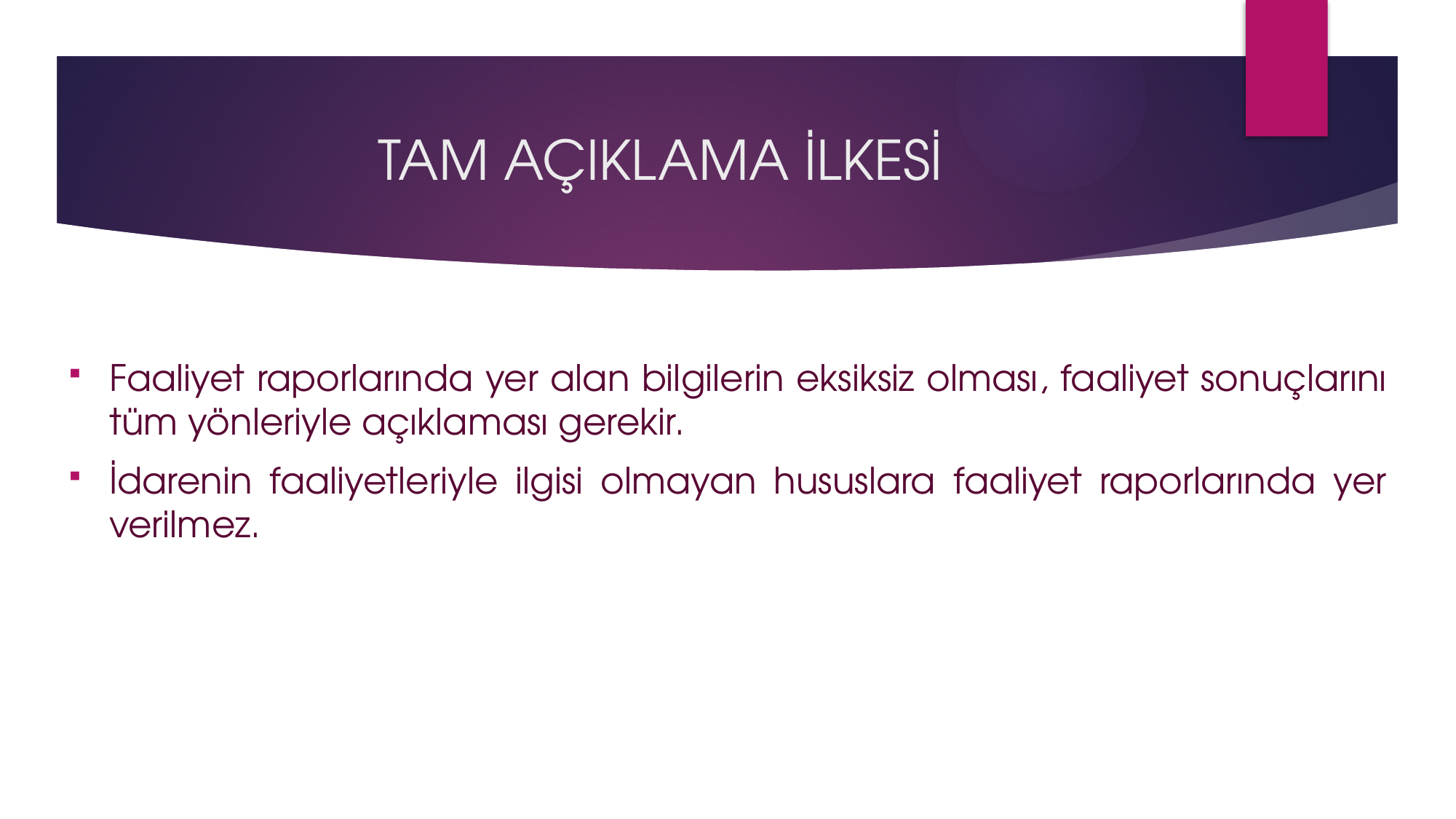

# TAM AÇIKLAMA İLKESİ
Faaliyet raporlarında yer alan bilgilerin eksiksiz olması, faaliyet sonuçlarını tüm yönleriyle açıklaması gerekir.
İdarenin faaliyetleriyle ilgisi olmayan hususlara faaliyet raporlarında yer verilmez.